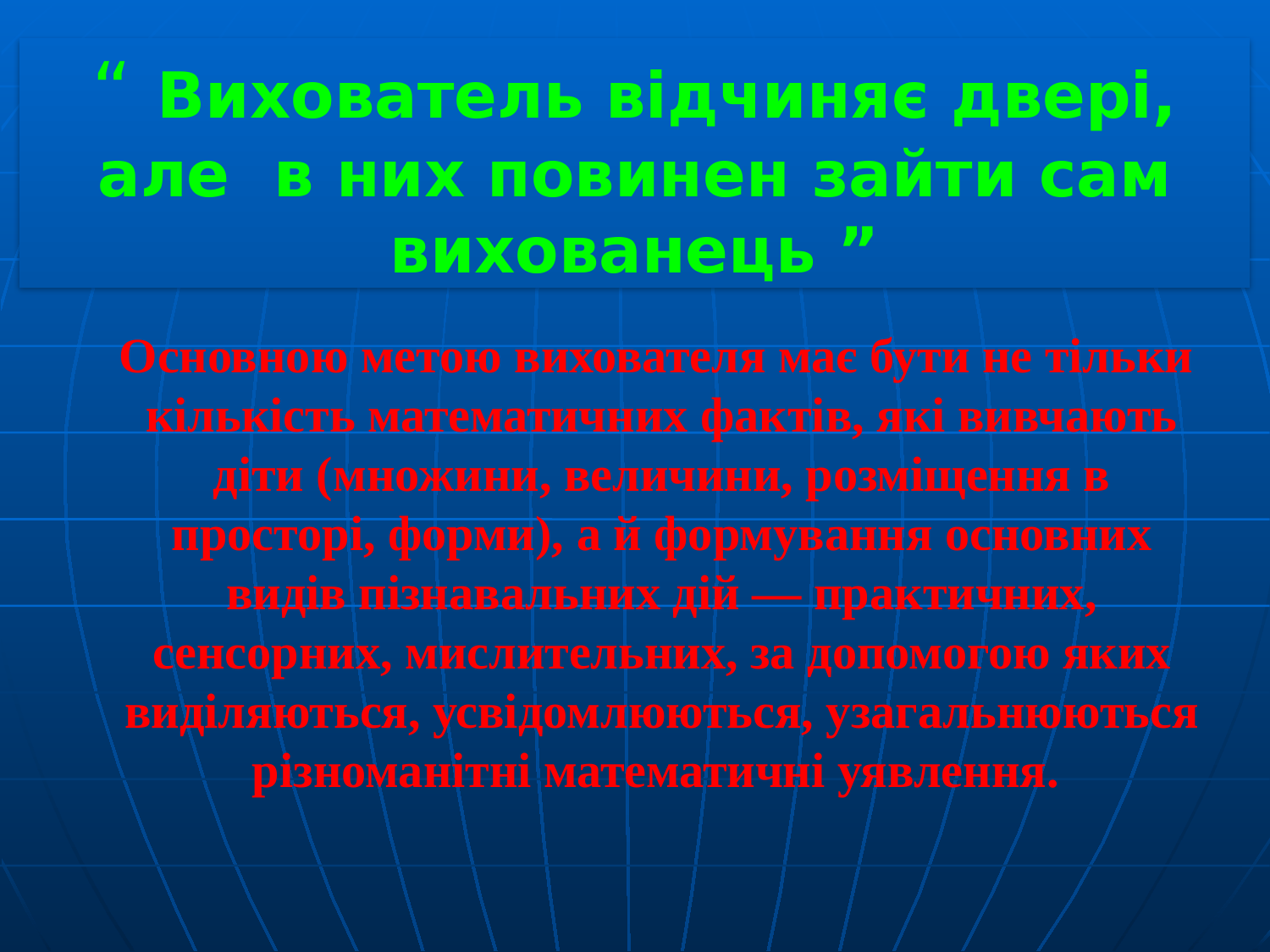

# “ Вихователь відчиняє двері, але  в них повинен зайти сам вихованець ”
   Основною метою вихователя має бути не тільки кількість математичних фактів, які вивчають діти (множини, величини, розміщення в просторі, форми), а й формування основних видів пізнавальних дій — практичних, сенсорних, мислительних, за допомогою яких виділяються, усвідомлюються, узагальнюються різноманітні математичні уявлення.